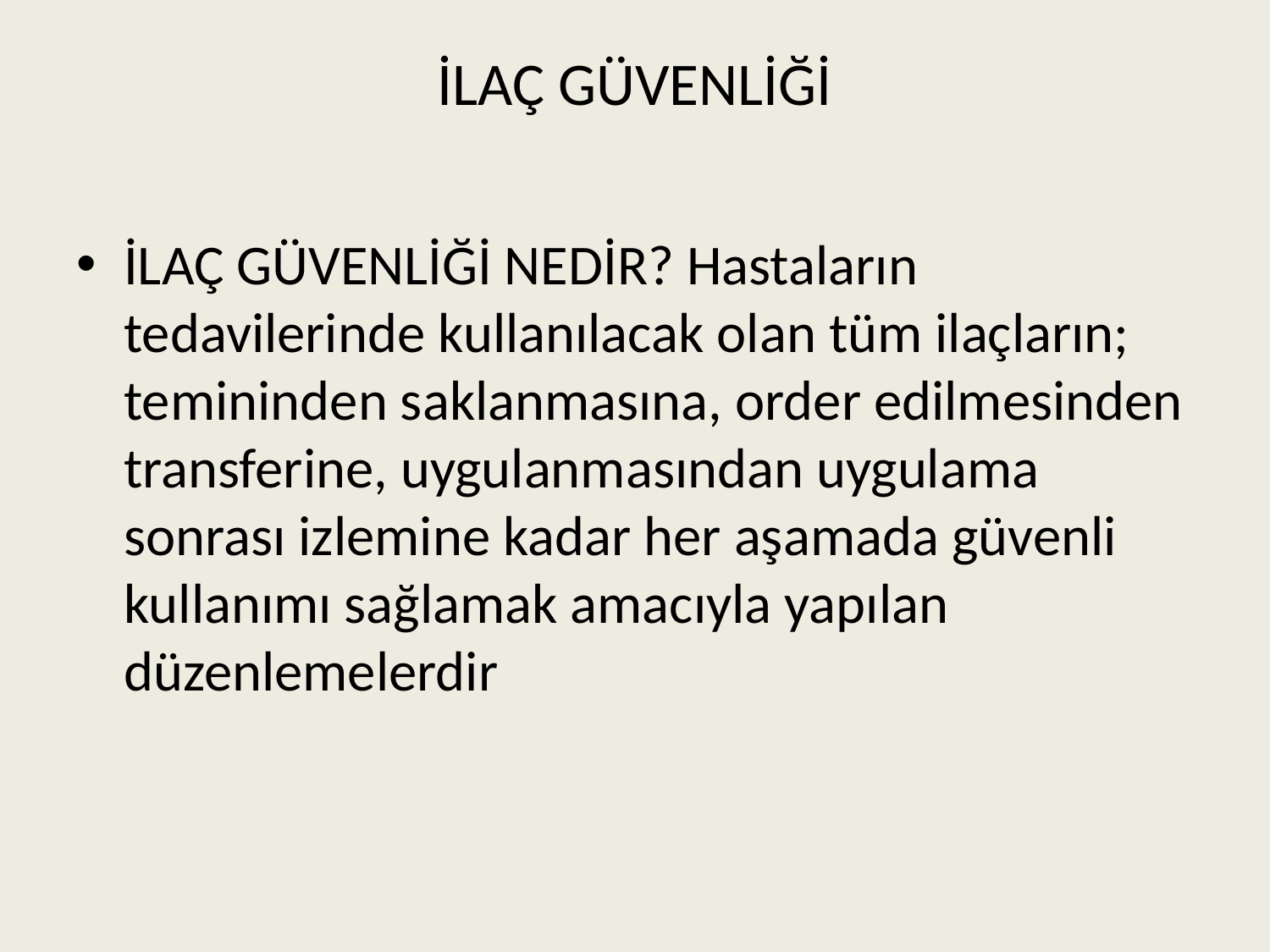

# İLAÇ GÜVENLİĞİ
İLAÇ GÜVENLİĞİ NEDİR? Hastaların tedavilerinde kullanılacak olan tüm ilaçların; temininden saklanmasına, order edilmesinden transferine, uygulanmasından uygulama sonrası izlemine kadar her aşamada güvenli kullanımı sağlamak amacıyla yapılan düzenlemelerdir